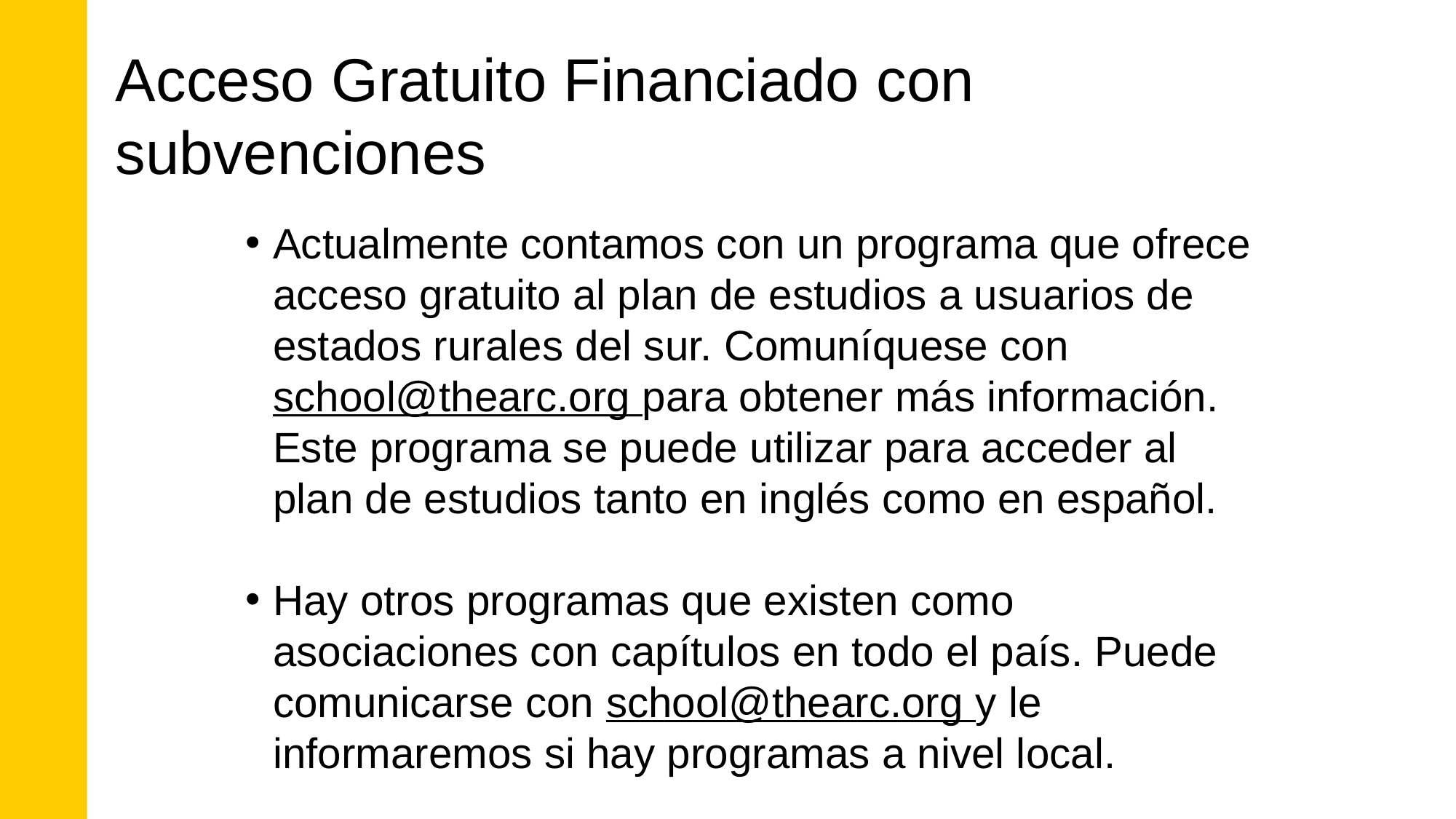

# Acceso Gratuito Financiado con subvenciones
Actualmente contamos con un programa que ofrece acceso gratuito al plan de estudios a usuarios de estados rurales del sur. Comuníquese con school@thearc.org para obtener más información. Este programa se puede utilizar para acceder al plan de estudios tanto en inglés como en español.

Hay otros programas que existen como asociaciones con capítulos en todo el país. Puede comunicarse con school@thearc.org y le informaremos si hay programas a nivel local.